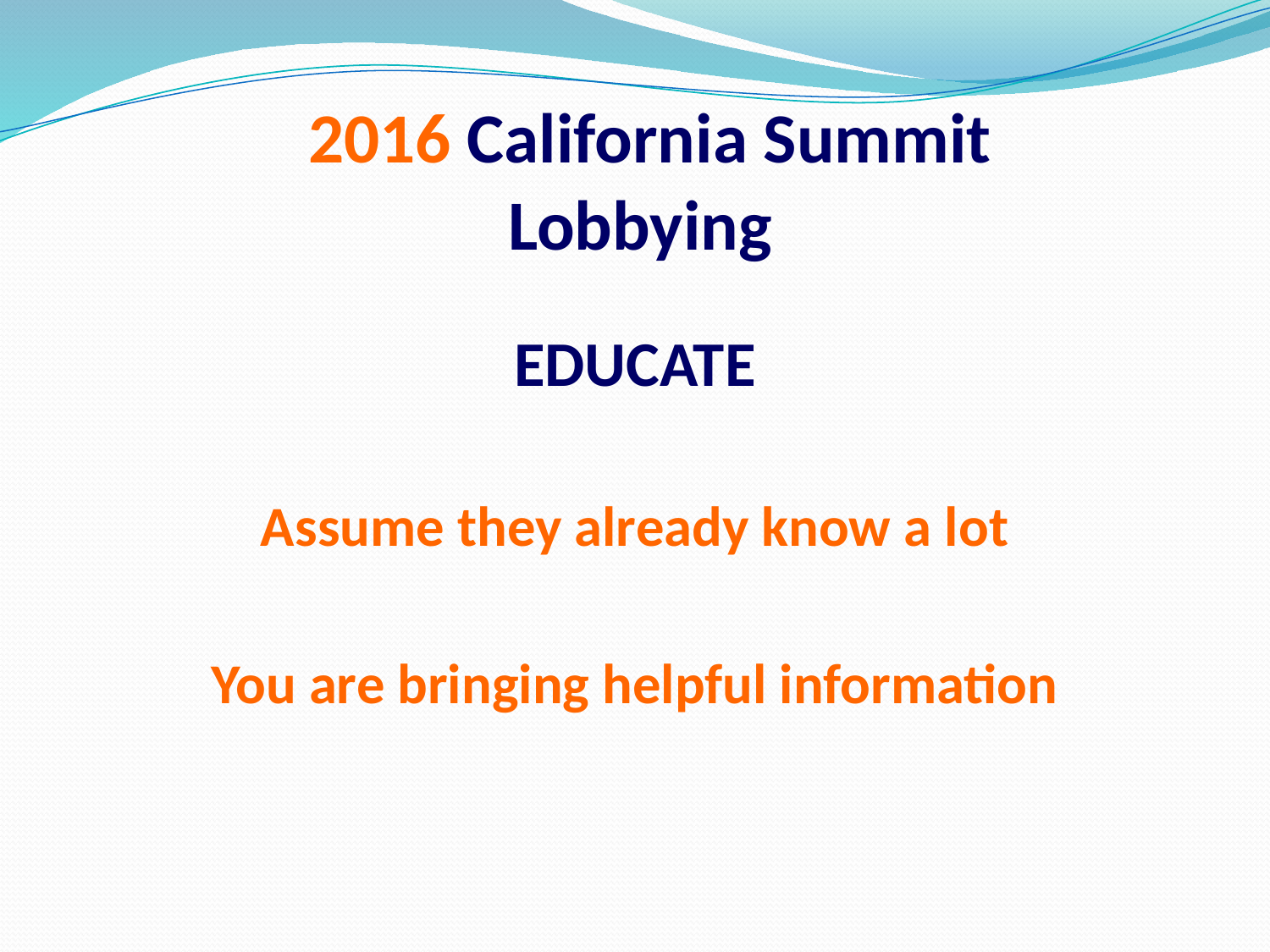

# 2016 California Summit Lobbying
EDUCATE

Assume they already know a lot

You are bringing helpful information